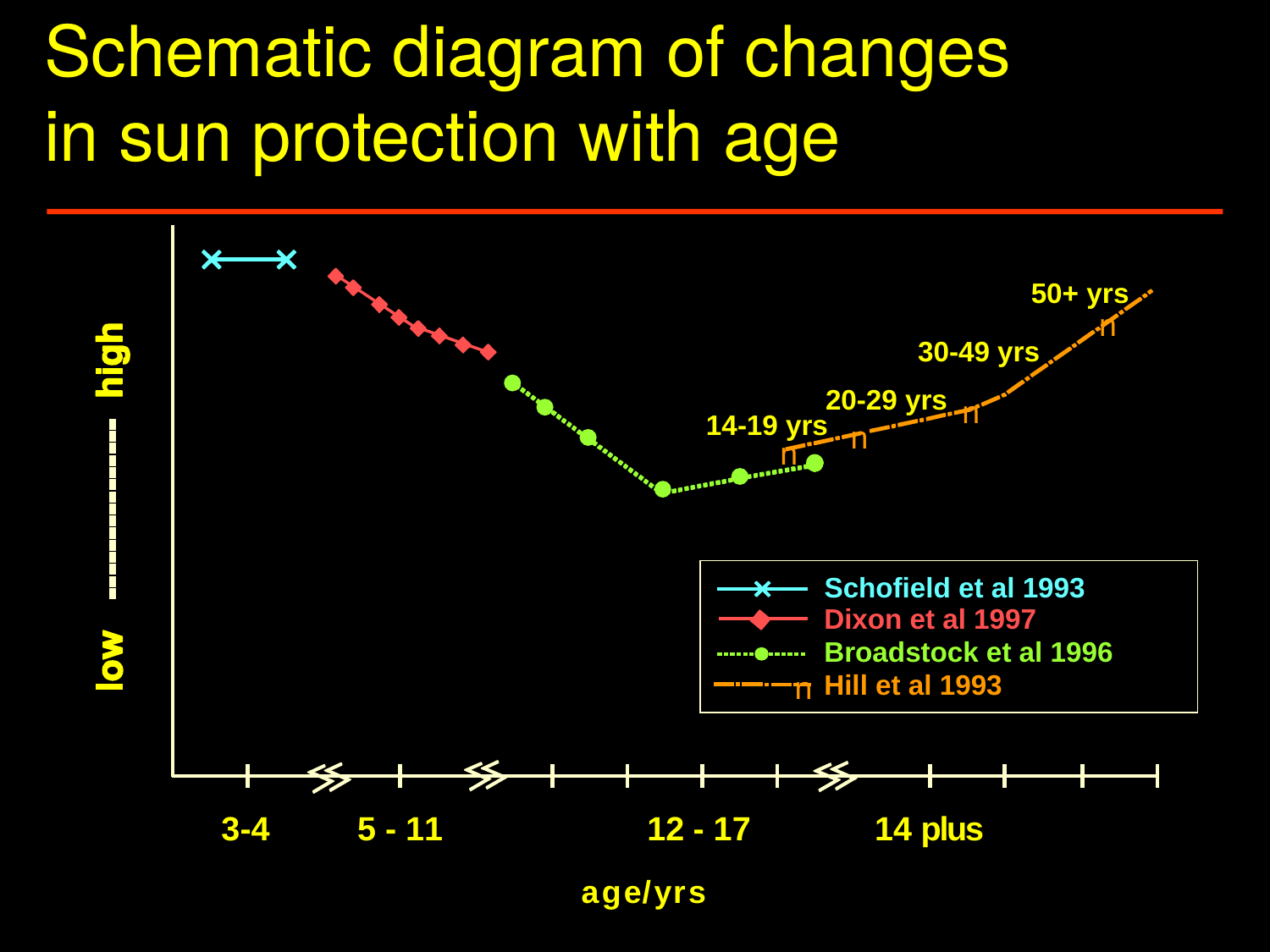

Schematic diagram of changes
in sun protection with age

50+ yrs

n

30-49 yrs

20-29 yrs

n

14-19 yrs

n

n

Schofield et al 1993

Dixon et al 1997

Broadstock et al 1996

Hill et al 1993
n

3
-
4
5

-

1
1
1
2

-

1
7
1
4

p
l
u
s
a
g
e
/
y
r
s